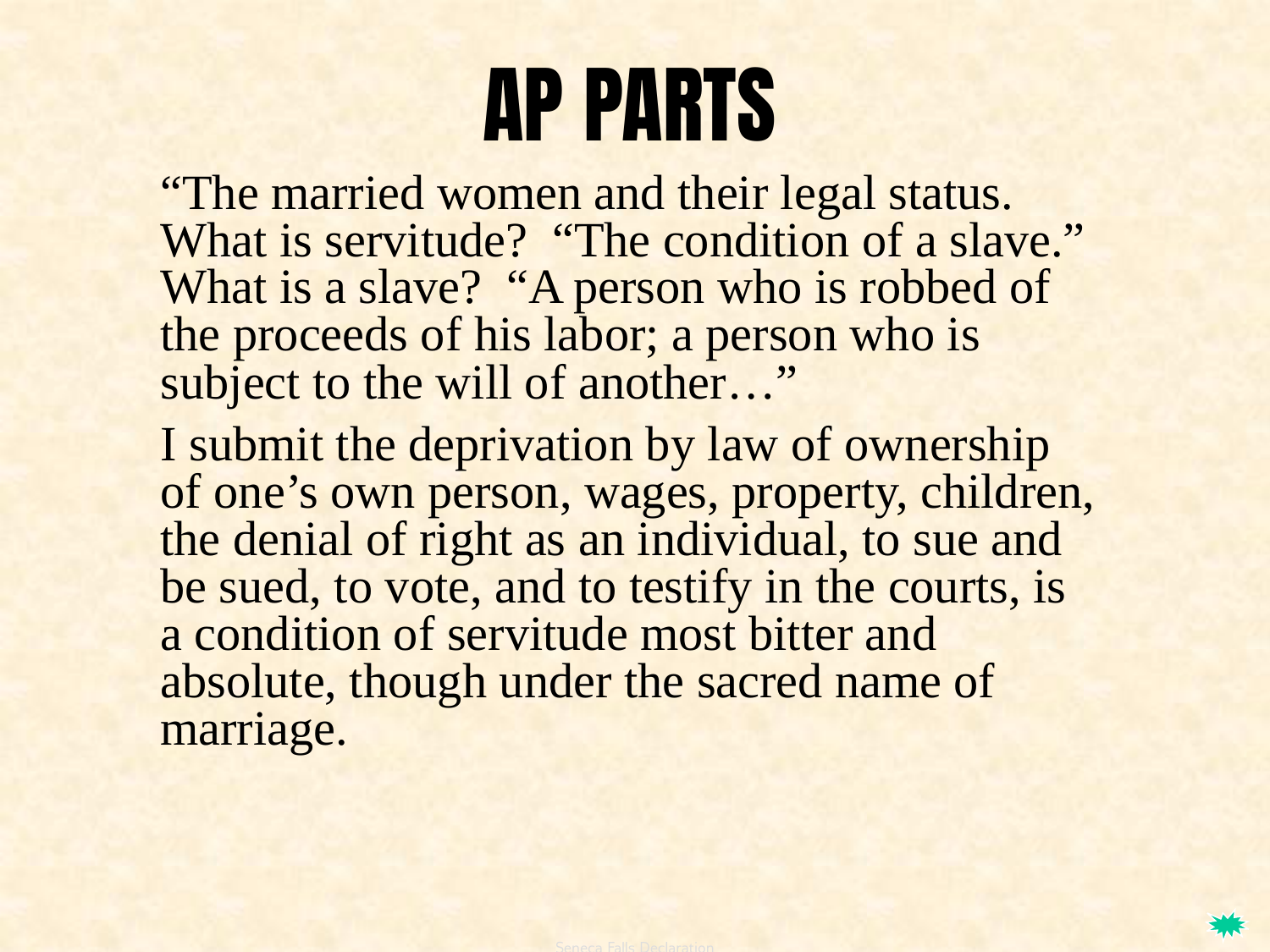

AP PARTS
“The married women and their legal status.  What is servitude?  “The condition of a slave.”  What is a slave?  “A person who is robbed of the proceeds of his labor; a person who is subject to the will of another…”
I submit the deprivation by law of ownership of one’s own person, wages, property, children, the denial of right as an individual, to sue and be sued, to vote, and to testify in the courts, is a condition of servitude most bitter and absolute, though under the sacred name of marriage.

Seneca Falls Declaration